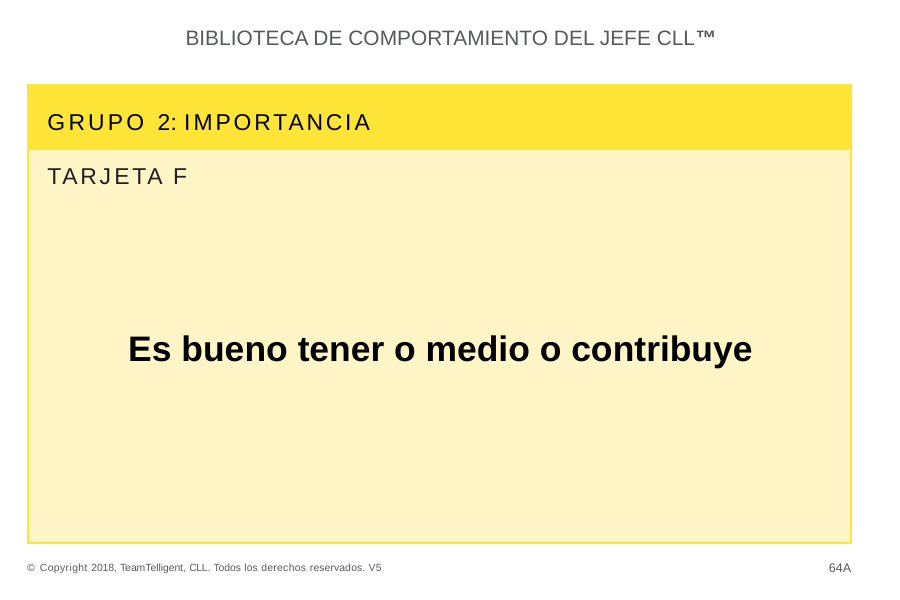

BIBLIOTECA DE COMPORTAMIENTO DEL JEFE CLL™

GRUPO 2: IMPORTANCIA

TARJETA F
Es bueno tener o medio o contribuye
64A
© Copyright 2018, TeamTelligent, CLL. Todos los derechos reservados. V5